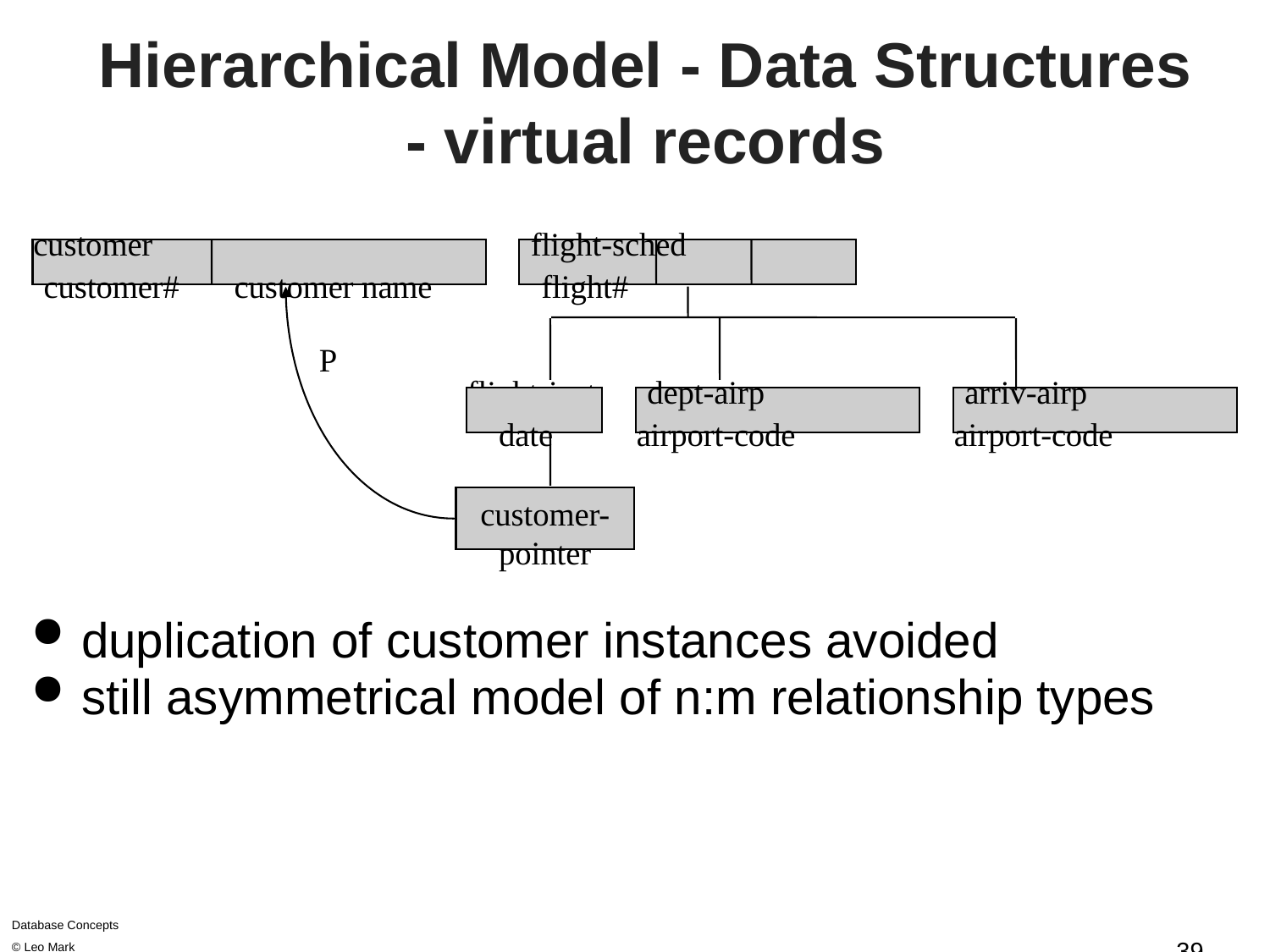

# Hierarchical Model - Data Structures - virtual records
customer
flight-sched
customer#
customer name
flight#

P

flight-inst
dept-airp
arriv-airp
date
airport-code
airport-code

customer-pointer

duplication of customer instances avoided
still asymmetrical model of n:m relationship types